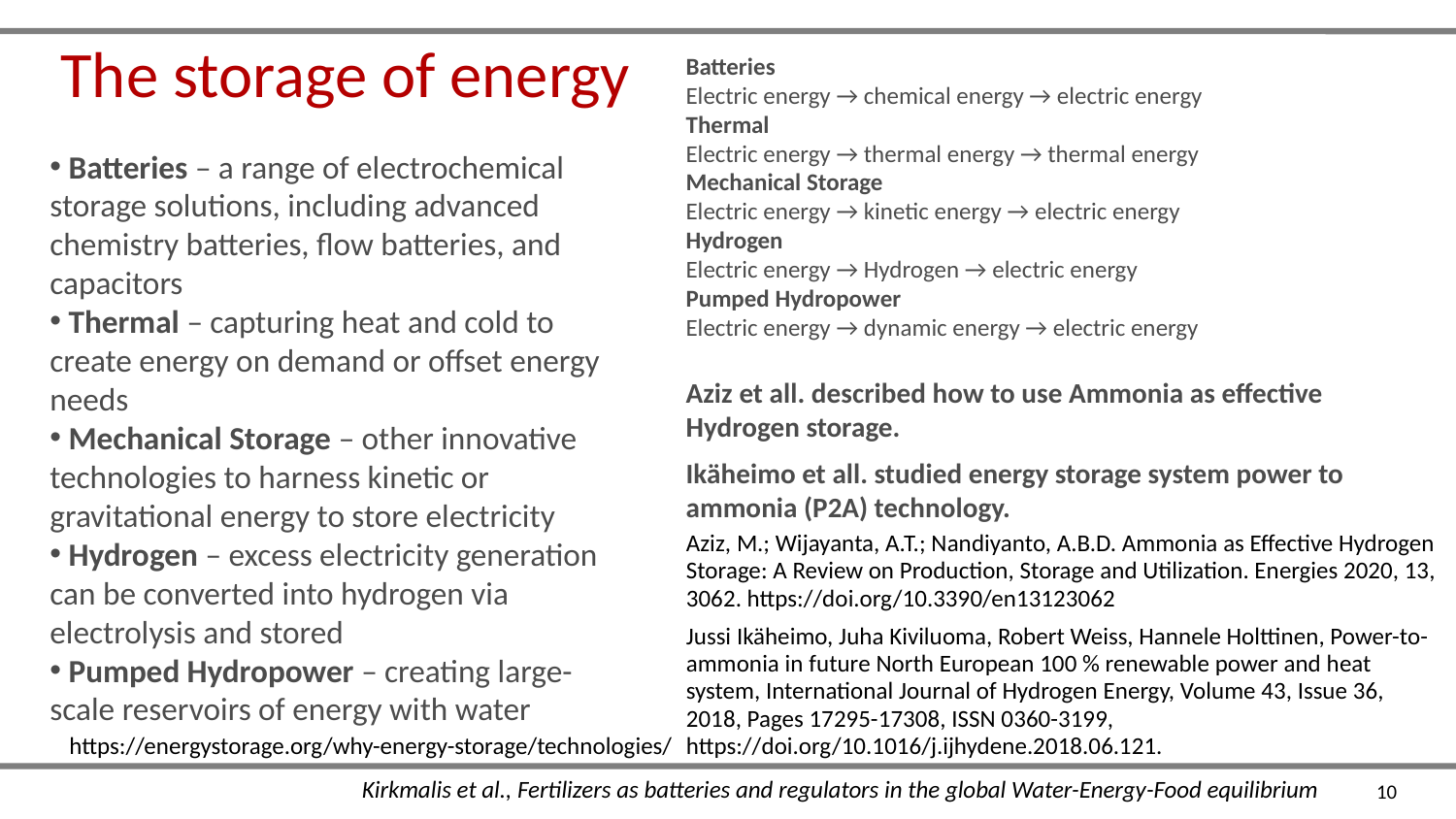

# The storage of energy
Batteries
Electric energy → chemical energy → electric energy
Thermal
Electric energy → thermal energy → thermal energy
Mechanical Storage
Electric energy → kinetic energy → electric energy
Hydrogen
Electric energy → Hydrogen → electric energy
Pumped Hydropower
Electric energy → dynamic energy → electric energy

Aziz et all. described how to use Ammonia as effective Hydrogen storage.
Ikäheimo et all. studied energy storage system power to ammonia (P2A) technology.

 Batteries – a range of electrochemical storage solutions, including advanced chemistry batteries, flow batteries, and capacitors
 Thermal – capturing heat and cold to create energy on demand or offset energy needs
 Mechanical Storage – other innovative technologies to harness kinetic or gravitational energy to store electricity
 Hydrogen – excess electricity generation can be converted into hydrogen via electrolysis and stored
 Pumped Hydropower – creating large-scale reservoirs of energy with water

Aziz, M.; Wijayanta, A.T.; Nandiyanto, A.B.D. Ammonia as Effective Hydrogen Storage: A Review on Production, Storage and Utilization. Energies 2020, 13, 3062. https://doi.org/10.3390/en13123062
Jussi Ikäheimo, Juha Kiviluoma, Robert Weiss, Hannele Holttinen, Power-to-ammonia in future North European 100 % renewable power and heat system, International Journal of Hydrogen Energy, Volume 43, Issue 36, 2018, Pages 17295-17308, ISSN 0360-3199, https://doi.org/10.1016/j.ijhydene.2018.06.121.

https://energystorage.org/why-energy-storage/technologies/
Kirkmalis et al., Fertilizers as batteries and regulators in the global Water-Energy-Food equilibrium
10